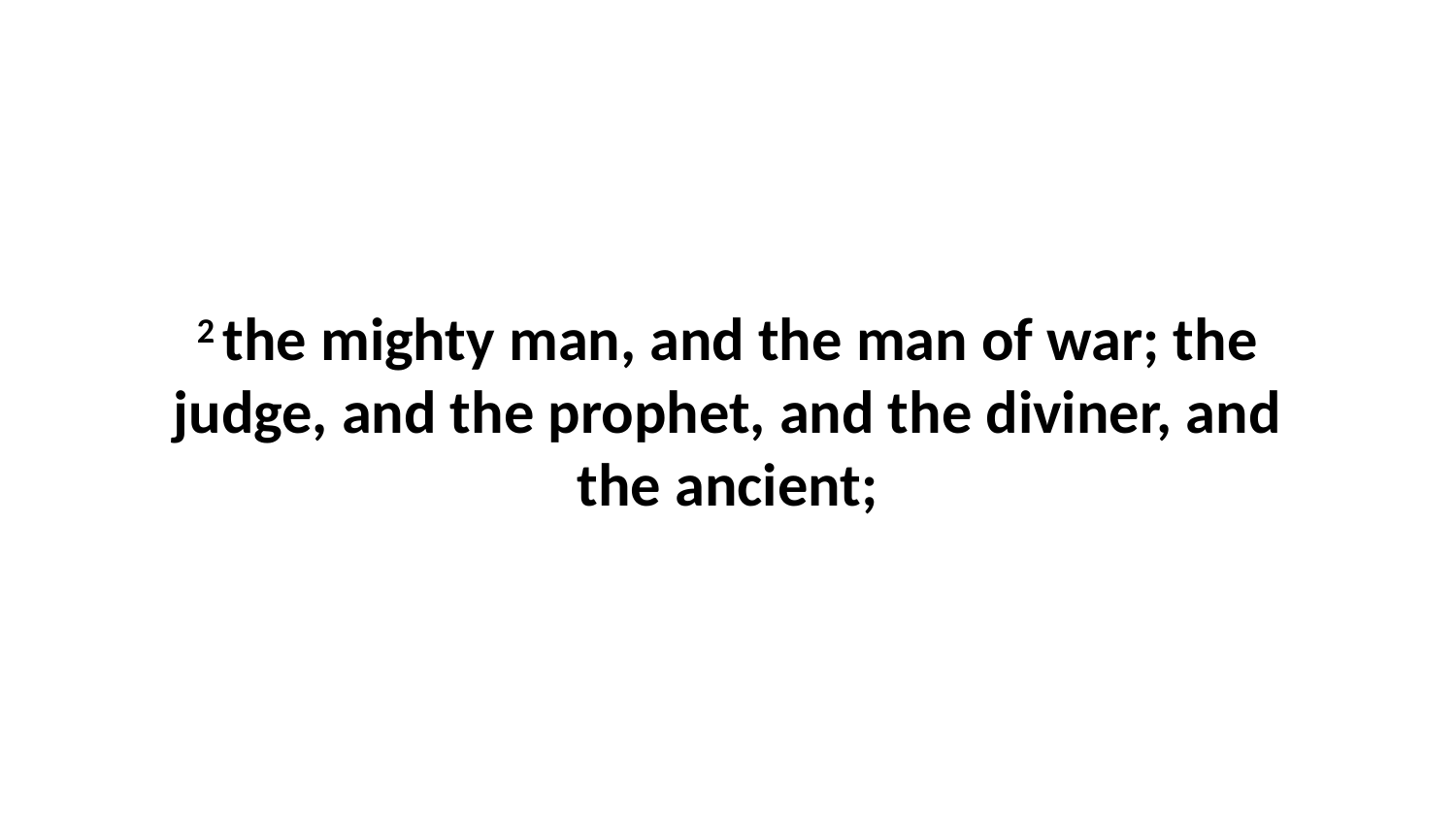

2 the mighty man, and the man of war; the judge, and the prophet, and the diviner, and the ancient;